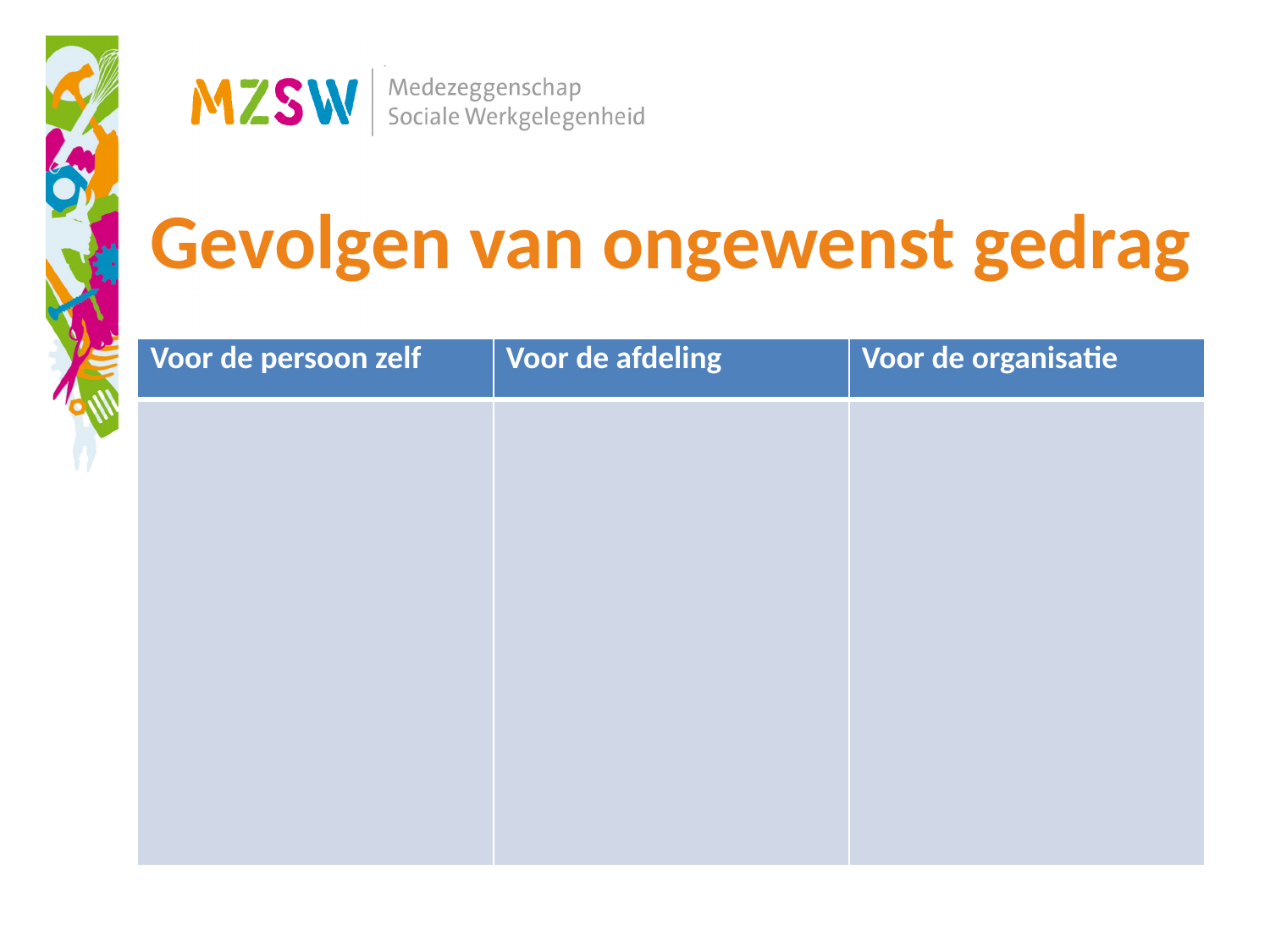

# Gevolgen van ongewenst gedrag
| Voor de persoon zelf | Voor de afdeling | Voor de organisatie |
| --- | --- | --- |
|  |  |  |